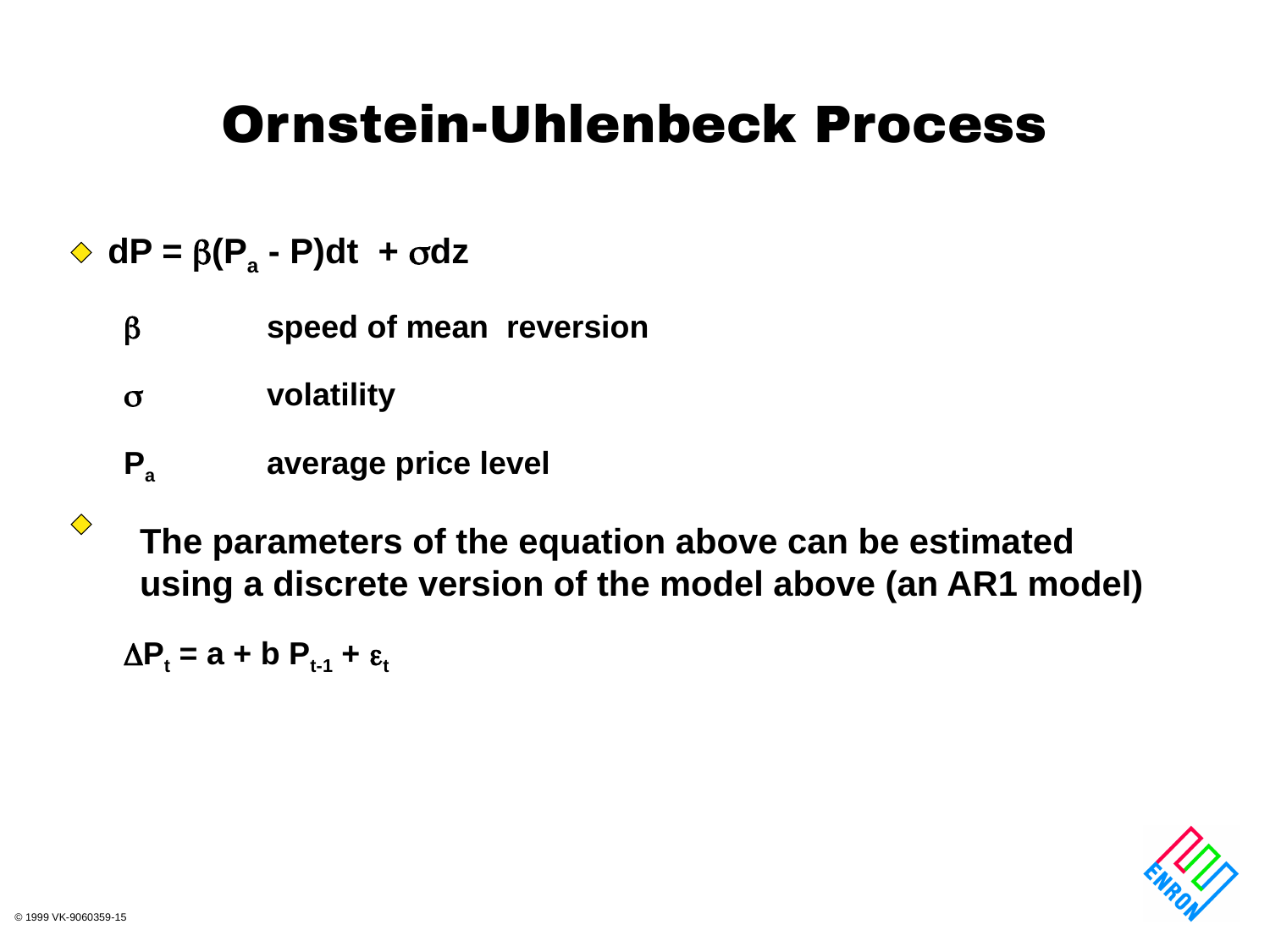

# Ornstein-Uhlenbeck Process
dP = β(Pa - P)dt  + σdz
β 	speed of mean  reversion
σ	volatility
Pa 	average price level
The parameters of the equation above can be estimated using a discrete version of the model above (an AR1 model)
ΔPt = a + b Pt-1 + εt